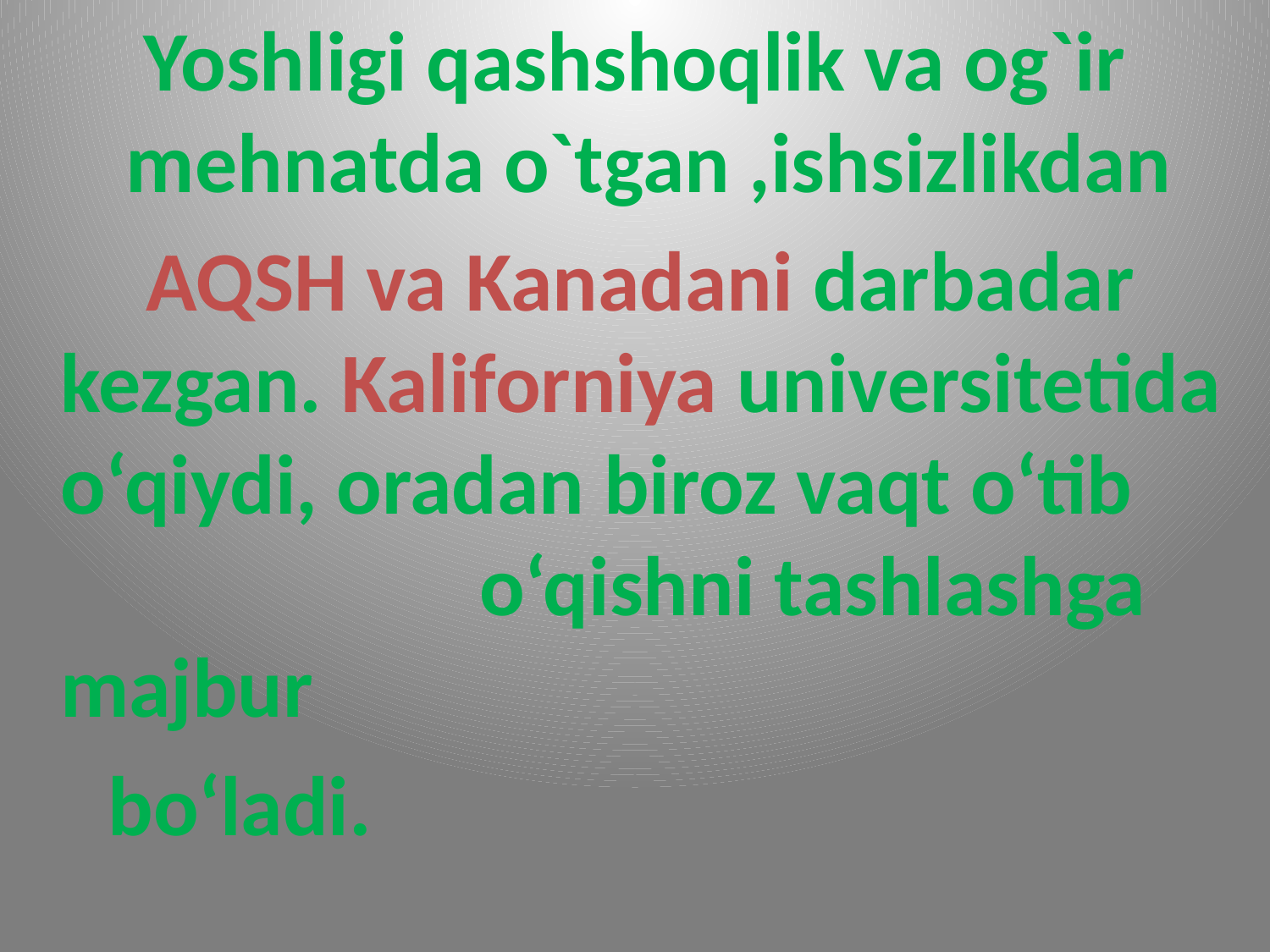

Yoshligi qashshoqlik va og`ir mehnatda o`tgan ,ishsizlikdan
       AQSH va Kanadani darbadar kezgan. Kaliforniya universitetida o‘qiydi, oradan biroz vaqt o‘tib                             o‘qishni tashlashga majbur
     bo‘ladi.